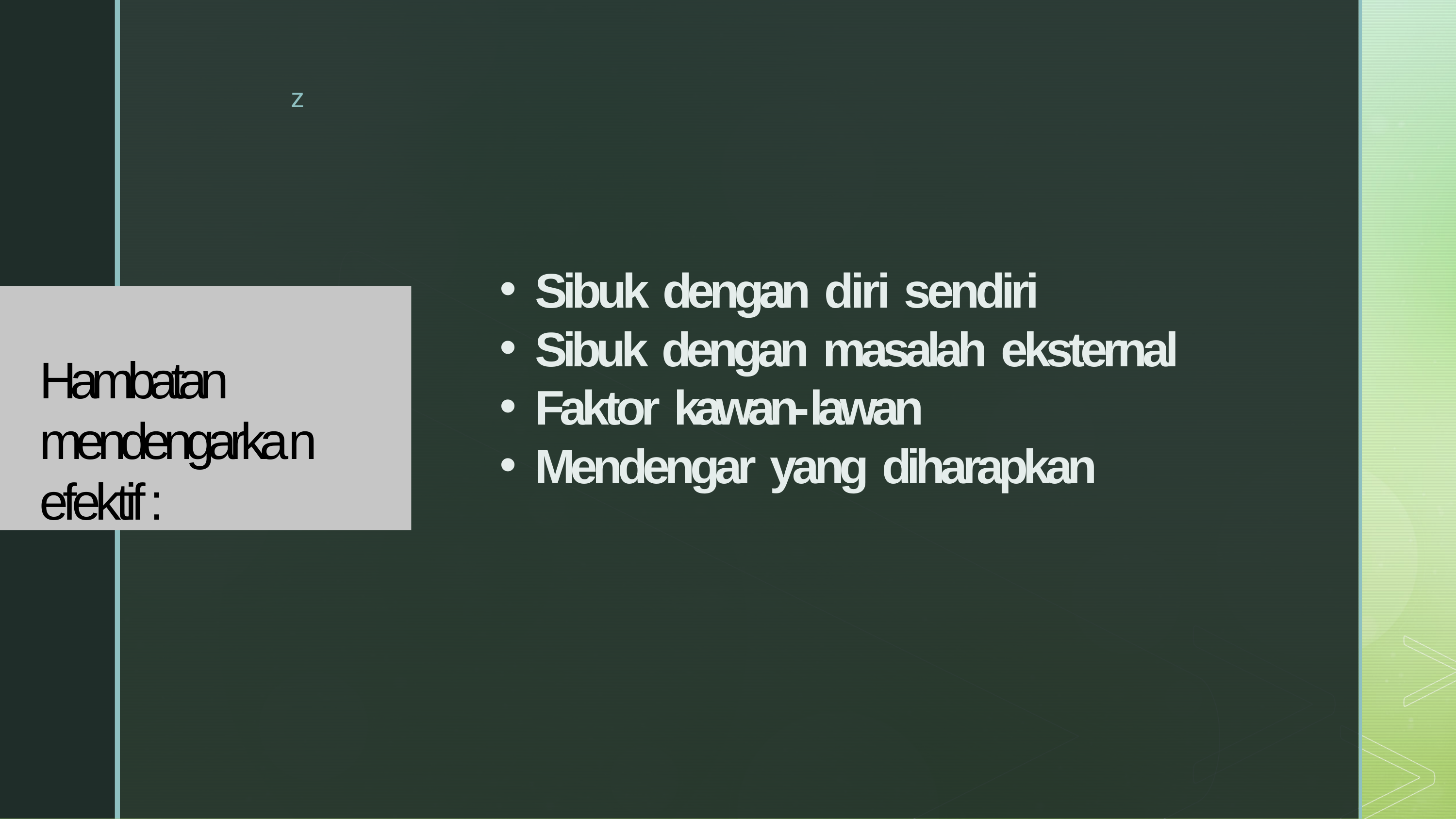

Sibuk dengan diri sendiri
Sibuk dengan masalah eksternal
Faktor kawan-lawan
Mendengar yang diharapkan
# Hambatan mendengarkan efektif :